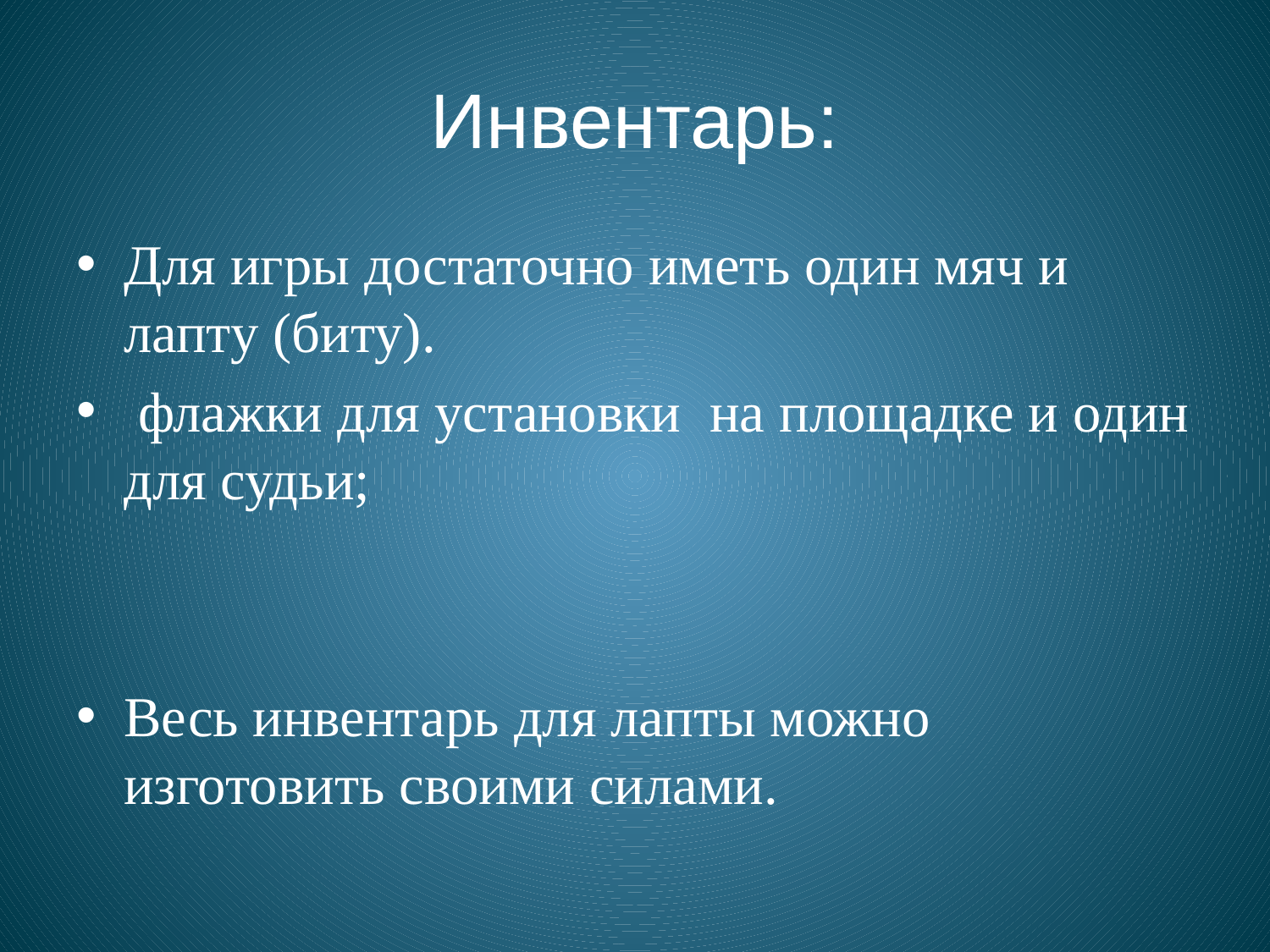

# Инвентарь:
Для игры достаточно иметь один мяч и лапту (биту).
 флажки для установки  на площадке и один для судьи;

Весь инвентарь для лапты можно изготовить своими силами.